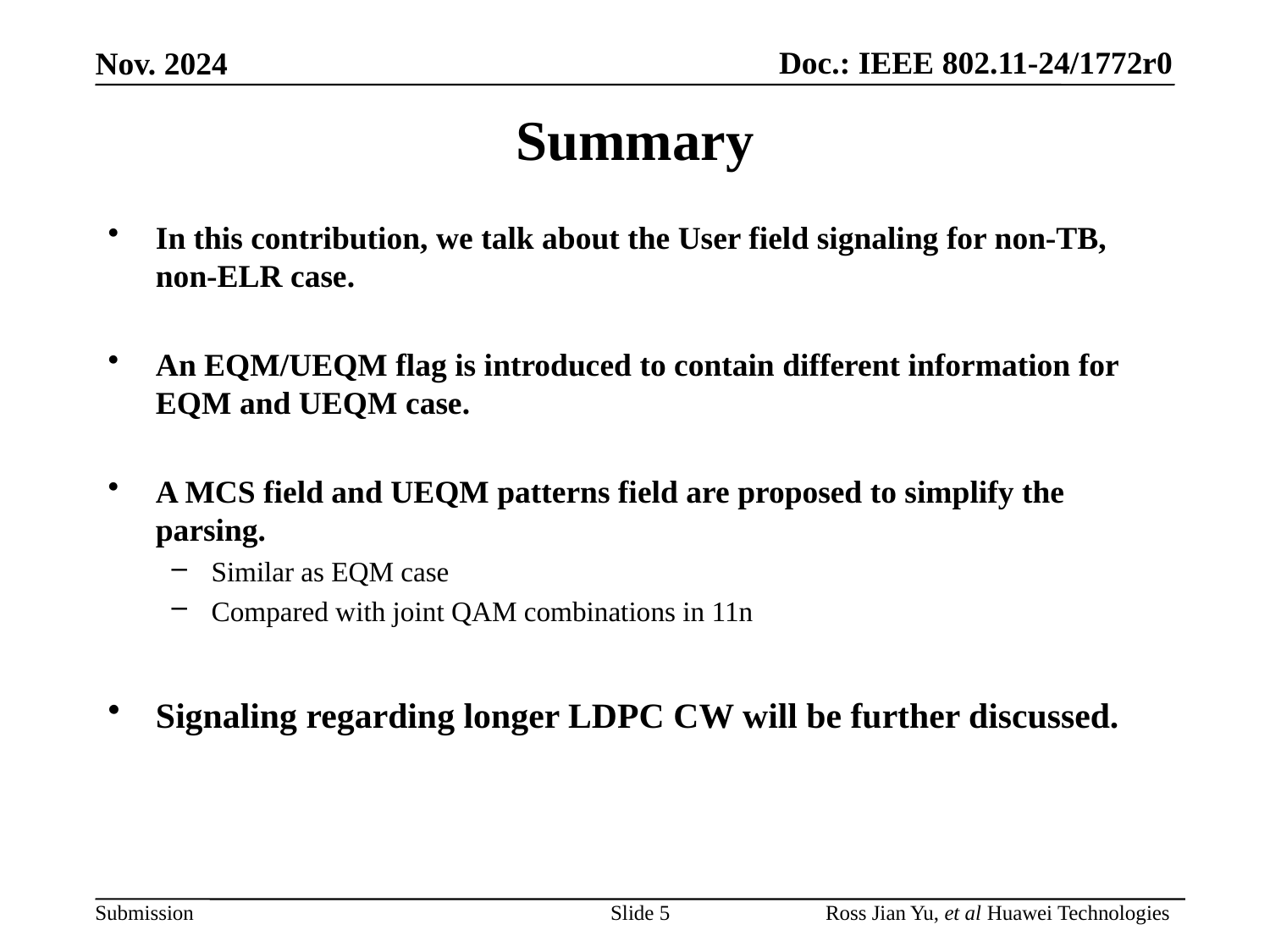

# Summary
In this contribution, we talk about the User field signaling for non-TB, non-ELR case.

An EQM/UEQM flag is introduced to contain different information for EQM and UEQM case.

A MCS field and UEQM patterns field are proposed to simplify the parsing.
Similar as EQM case
Compared with joint QAM combinations in 11n

Signaling regarding longer LDPC CW will be further discussed.

Slide 5